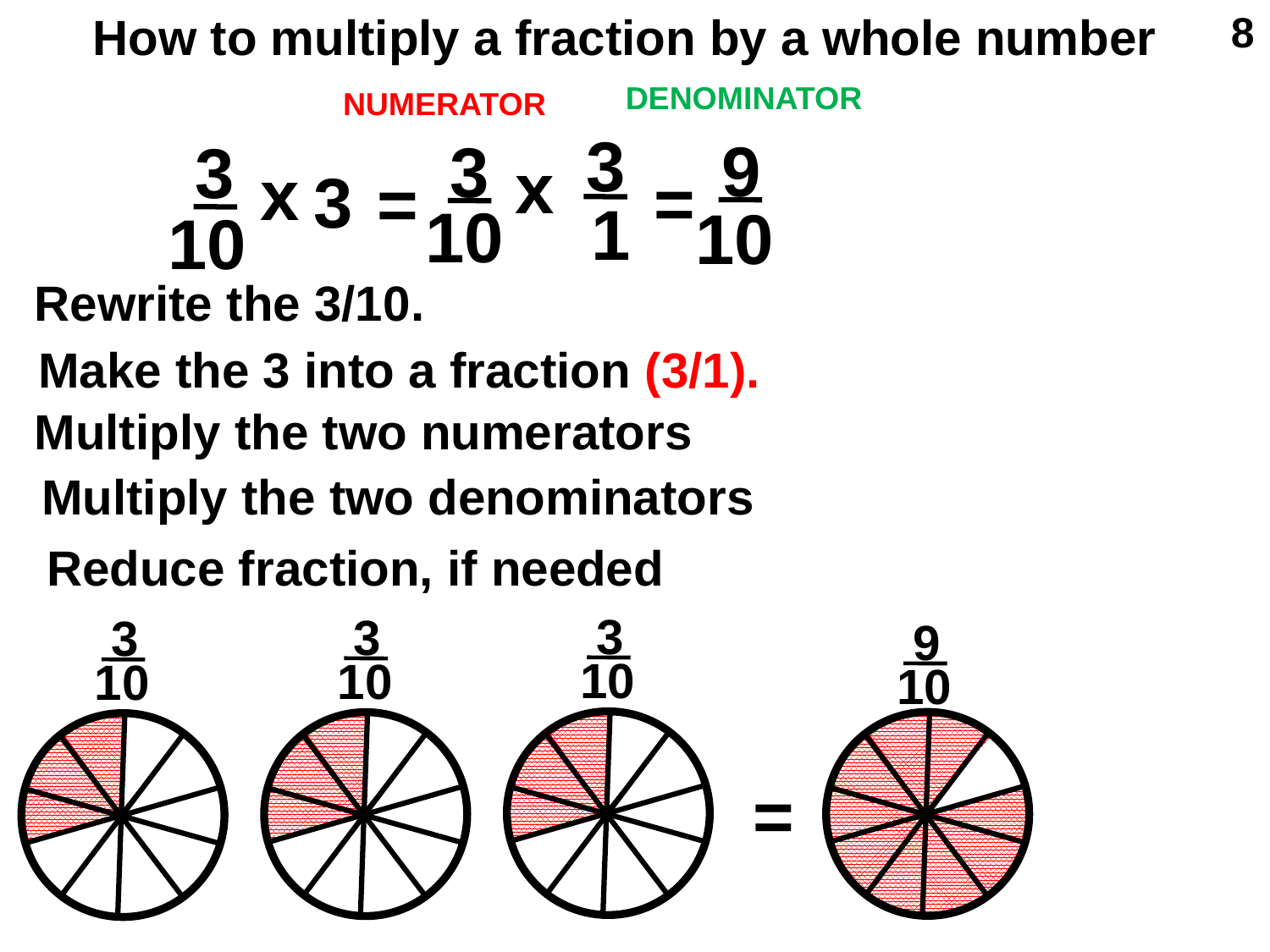

How to multiply a fraction by a whole number
8
DENOMINATOR
NUMERATOR
3
9
3
3
x
x
3
=
=
1
10
10
10
Rewrite the 3/10.
Make the 3 into a fraction (3/1).
Multiply the two numerators
Multiply the two denominators
Reduce fraction, if needed
3
3
3
9
10
10
10
10

=